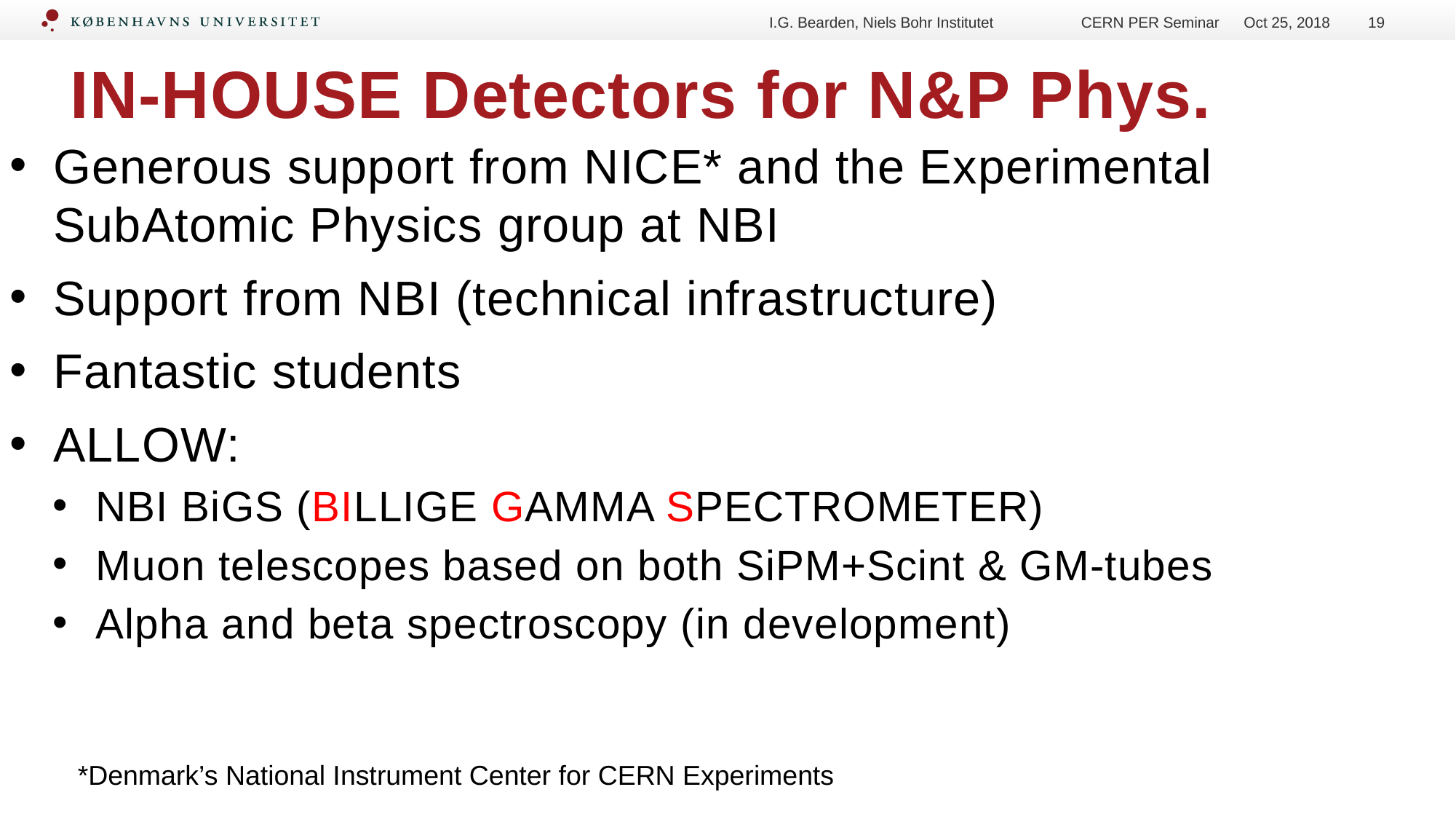

I.G. Bearden, Niels Bohr Institutet                     CERN PER Seminar
Oct 25, 2018
19
# IN-HOUSE Detectors for N&P Phys.
Generous support from NICE* and the Experimental SubAtomic Physics group at NBI
Support from NBI (technical infrastructure)
Fantastic students
ALLOW:
NBI BiGS (BILLIGE GAMMA SPECTROMETER)
Muon telescopes based on both SiPM+Scint & GM-tubes
Alpha and beta spectroscopy (in development)

*Denmark’s National Instrument Center for CERN Experiments